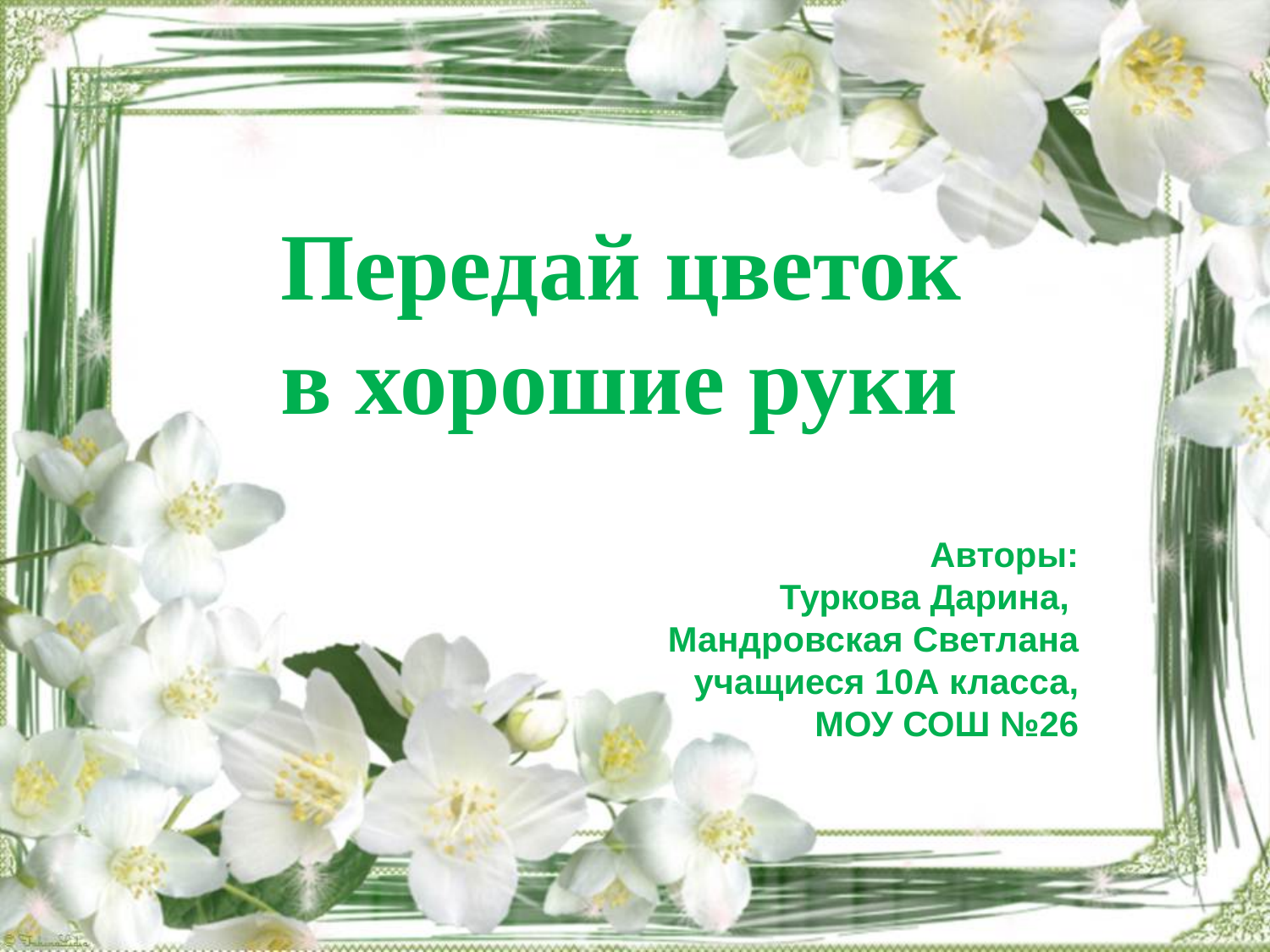

Авторы:
Туркова Дарина,
Мандровская Светлана
учащиеся 10А класса,
МОУ СОШ №26
Передай цветок
в хорошие руки